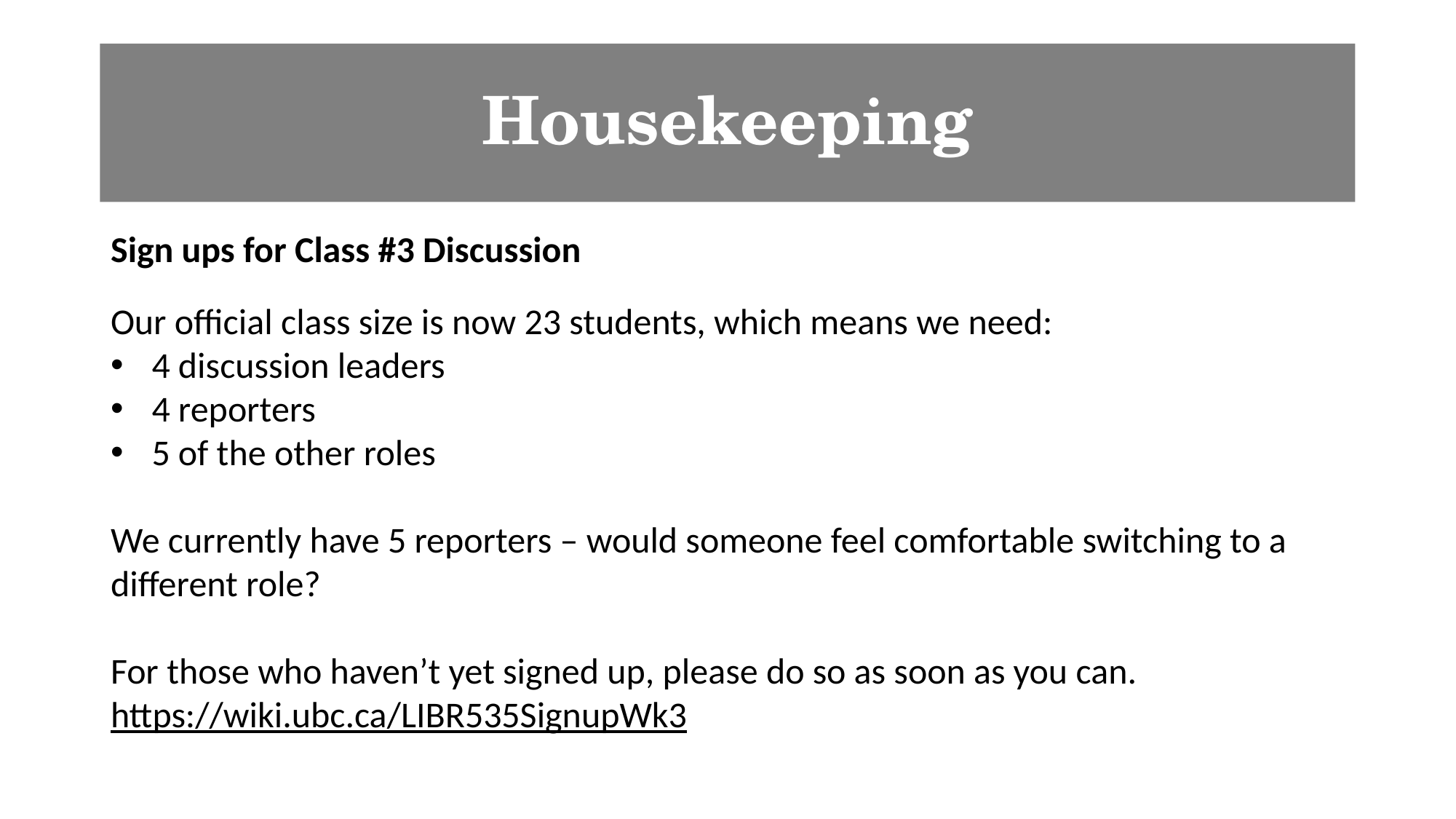

# Housekeeping
Sign ups for Class #3 Discussion

Our official class size is now 23 students, which means we need:
4 discussion leaders
4 reporters
5 of the other roles

We currently have 5 reporters – would someone feel comfortable switching to a different role?

For those who haven’t yet signed up, please do so as soon as you can.
https://wiki.ubc.ca/LIBR535SignupWk3